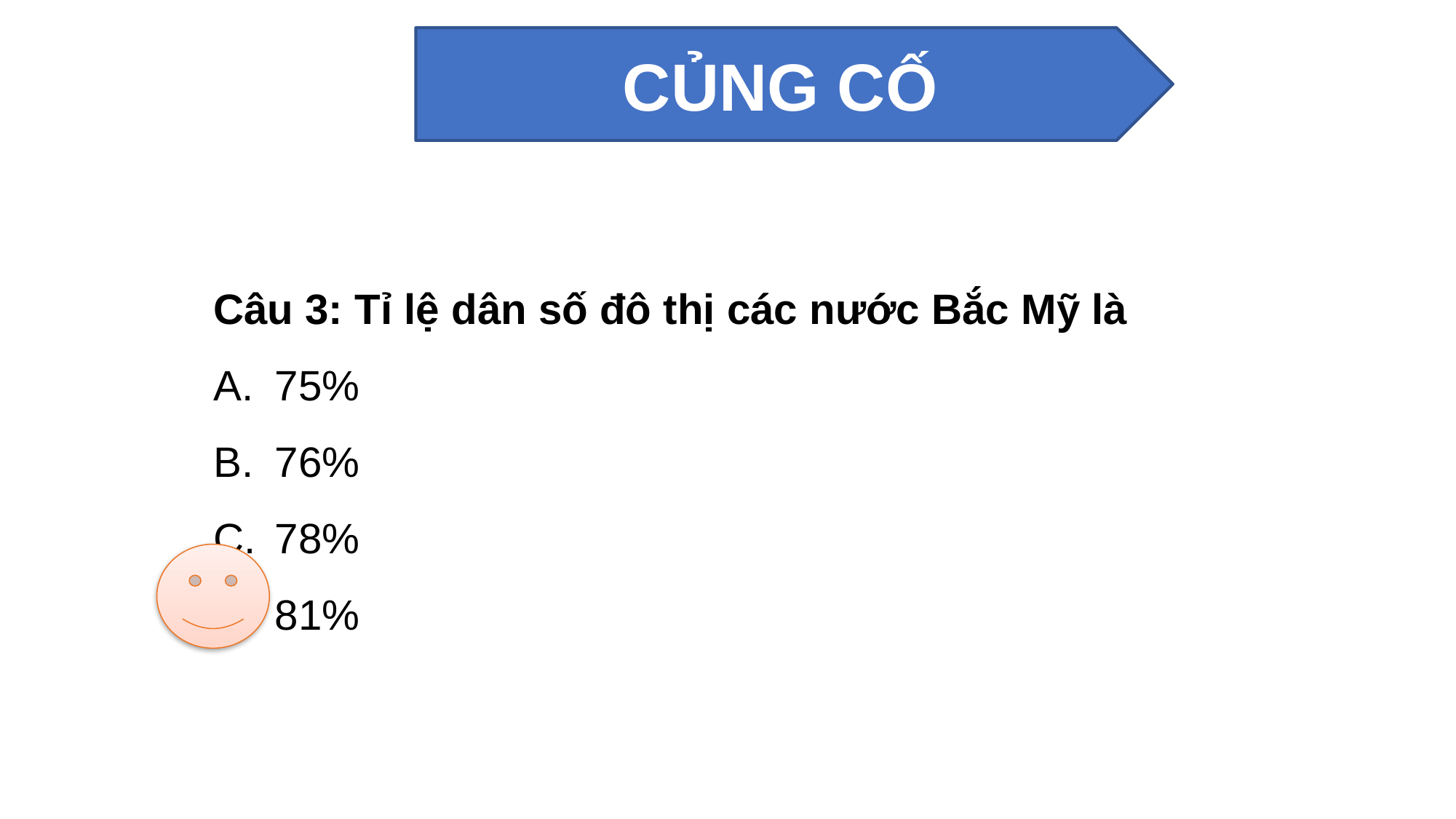

CỦNG CỐ
Câu 3: Tỉ lệ dân số đô thị các nước Bắc Mỹ là
75%
76%
78%
81%